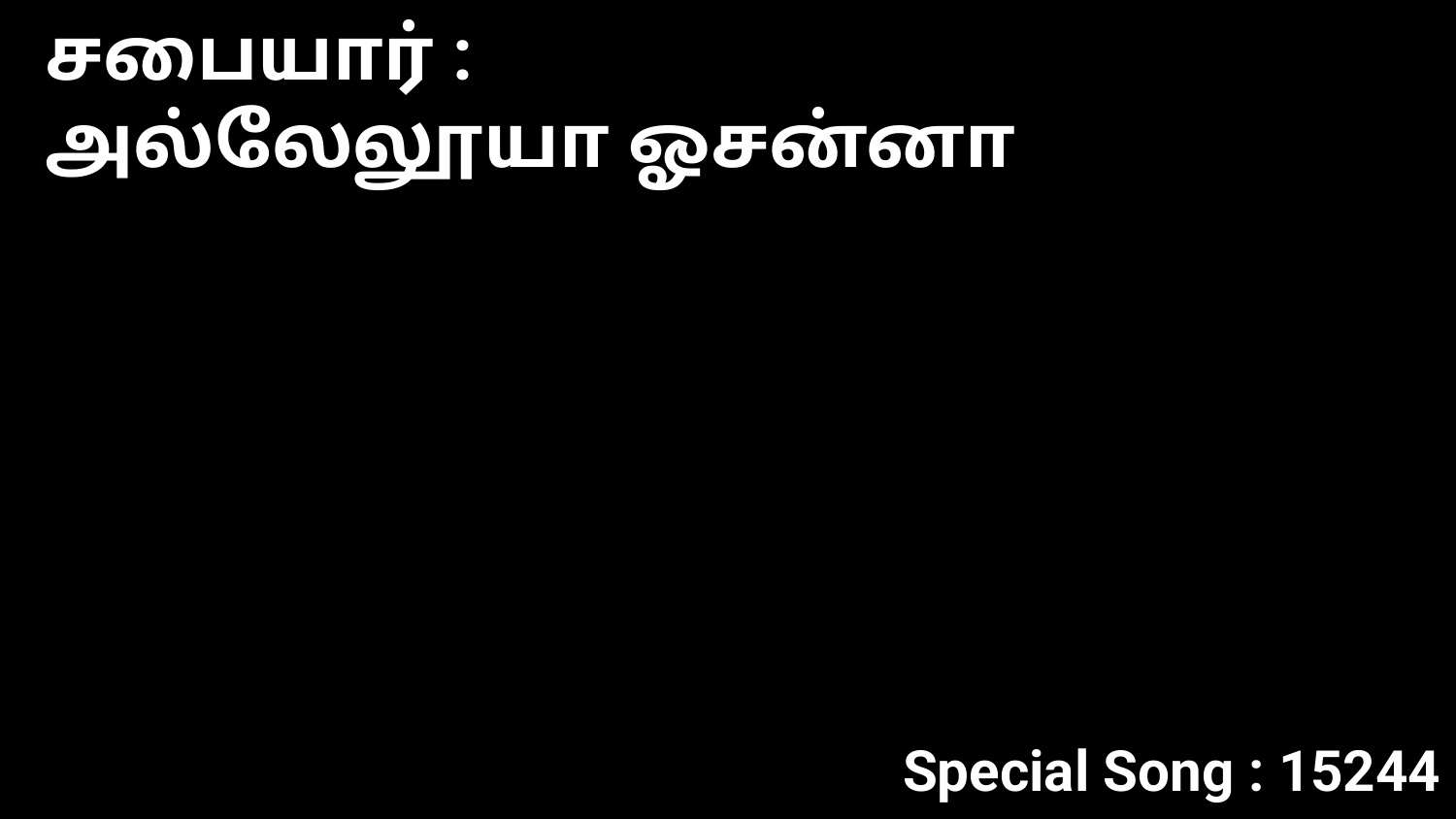

சபையார் :
அல்லேலூயா ஓசன்னா

Special Song : 15244